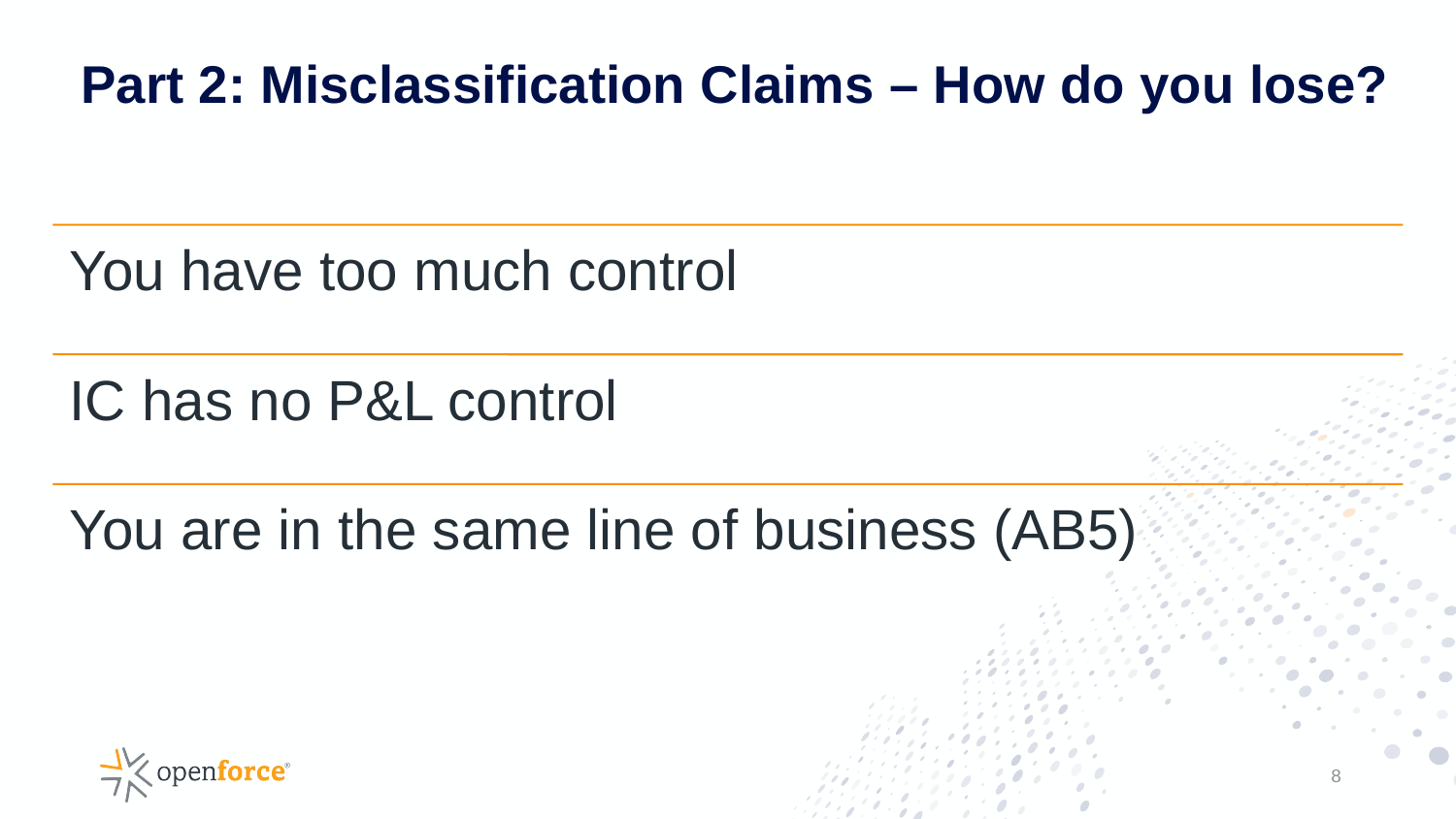

# Part 2: Misclassification Claims – How do you lose?
You have too much control
IC has no P&L control
You are in the same line of business (AB5)
8